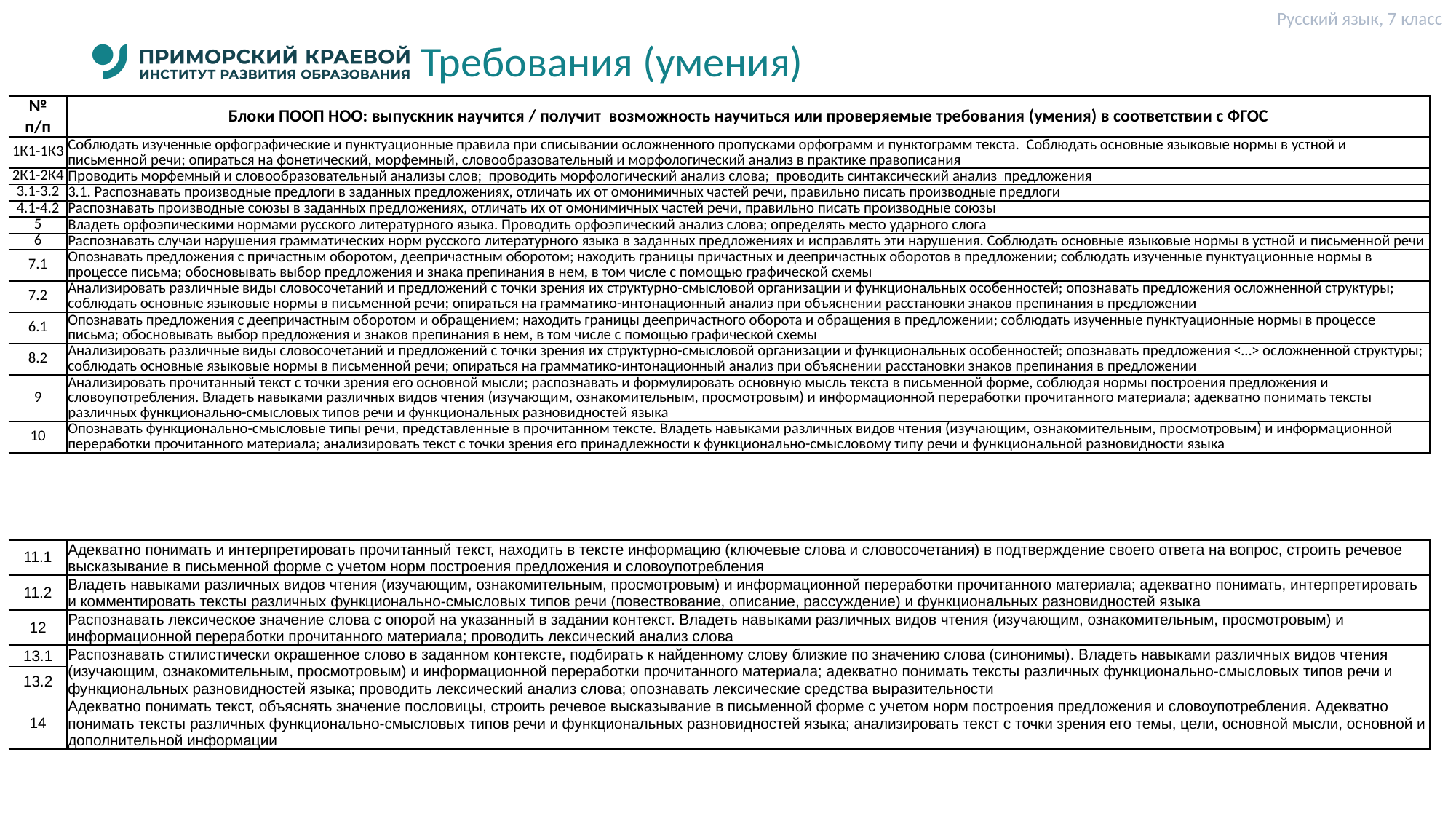

Русский язык, 7 класс
# Требования (умения)
| № п/п | Блоки ПООП НОО: выпускник научится / получит возможность научиться или проверяемые требования (умения) в соответствии с ФГОС |
| --- | --- |
| 1К1-1К3 | Соблюдать изученные орфографические и пунктуационные правила при списывании осложненного пропусками орфограмм и пунктограмм текста. Соблюдать основные языковые нормы в устной и письменной речи; опираться на фонетический, морфемный, словообразовательный и морфологический анализ в практике правописания |
| 2К1-2К4 | Проводить морфемный и словообразовательный анализы слов; проводить морфологический анализ слова; проводить синтаксический анализ предложения |
| 3.1-3.2 | 3.1. Распознавать производные предлоги в заданных предложениях, отличать их от омонимичных частей речи, правильно писать производные предлоги |
| 4.1-4.2 | Распознавать производные союзы в заданных предложениях, отличать их от омонимичных частей речи, правильно писать производные союзы |
| 5 | Владеть орфоэпическими нормами русского литературного языка. Проводить орфоэпический анализ слова; определять место ударного слога |
| 6 | Распознавать случаи нарушения грамматических норм русского литературного языка в заданных предложениях и исправлять эти нарушения. Соблюдать основные языковые нормы в устной и письменной речи |
| 7.1 | Опознавать предложения с причастным оборотом, деепричастным оборотом; находить границы причастных и деепричастных оборотов в предложении; соблюдать изученные пунктуационные нормы в процессе письма; обосновывать выбор предложения и знака препинания в нем, в том числе с помощью графической схемы |
| 7.2 | Анализировать различные виды словосочетаний и предложений с точки зрения их структурно-смысловой организации и функциональных особенностей; опознавать предложения осложненной структуры; соблюдать основные языковые нормы в письменной речи; опираться на грамматико-интонационный анализ при объяснении расстановки знаков препинания в предложении |
| 6.1 | Опознавать предложения с деепричастным оборотом и обращением; находить границы деепричастного оборота и обращения в предложении; соблюдать изученные пунктуационные нормы в процессе письма; обосновывать выбор предложения и знаков препинания в нем, в том числе с помощью графической схемы |
| 8.2 | Анализировать различные виды словосочетаний и предложений с точки зрения их структурно-смысловой организации и функциональных особенностей; опознавать предложения <…> осложненной структуры; соблюдать основные языковые нормы в письменной речи; опираться на грамматико-интонационный анализ при объяснении расстановки знаков препинания в предложении |
| 9 | Анализировать прочитанный текст с точки зрения его основной мысли; распознавать и формулировать основную мысль текста в письменной форме, соблюдая нормы построения предложения и словоупотребления. Владеть навыками различных видов чтения (изучающим, ознакомительным, просмотровым) и информационной переработки прочитанного материала; адекватно понимать тексты различных функционально-смысловых типов речи и функциональных разновидностей языка |
| 10 | Опознавать функционально-смысловые типы речи, представленные в прочитанном тексте. Владеть навыками различных видов чтения (изучающим, ознакомительным, просмотровым) и информационной переработки прочитанного материала; анализировать текст с точки зрения его принадлежности к функционально-смысловому типу речи и функциональной разновидности языка |
| 11.1 | Адекватно понимать и интерпретировать прочитанный текст, находить в тексте информацию (ключевые слова и словосочетания) в подтверждение своего ответа на вопрос, строить речевое высказывание в письменной форме с учетом норм построения предложения и словоупотребления |
| --- | --- |
| 11.2 | Владеть навыками различных видов чтения (изучающим, ознакомительным, просмотровым) и информационной переработки прочитанного материала; адекватно понимать, интерпретировать и комментировать тексты различных функционально-смысловых типов речи (повествование, описание, рассуждение) и функциональных разновидностей языка |
| 12 | Распознавать лексическое значение слова с опорой на указанный в задании контекст. Владеть навыками различных видов чтения (изучающим, ознакомительным, просмотровым) и информационной переработки прочитанного материала; проводить лексический анализ слова |
| 13.1 | Распознавать стилистически окрашенное слово в заданном контексте, подбирать к найденному слову близкие по значению слова (синонимы). Владеть навыками различных видов чтения (изучающим, ознакомительным, просмотровым) и информационной переработки прочитанного материала; адекватно понимать тексты различных функционально-смысловых типов речи и функциональных разновидностей языка; проводить лексический анализ слова; опознавать лексические средства выразительности |
| 13.2 |  |
| 14 | Адекватно понимать текст, объяснять значение пословицы, строить речевое высказывание в письменной форме с учетом норм построения предложения и словоупотребления. Адекватно понимать тексты различных функционально-смысловых типов речи и функциональных разновидностей языка; анализировать текст с точки зрения его темы, цели, основной мысли, основной и дополнительной информации |